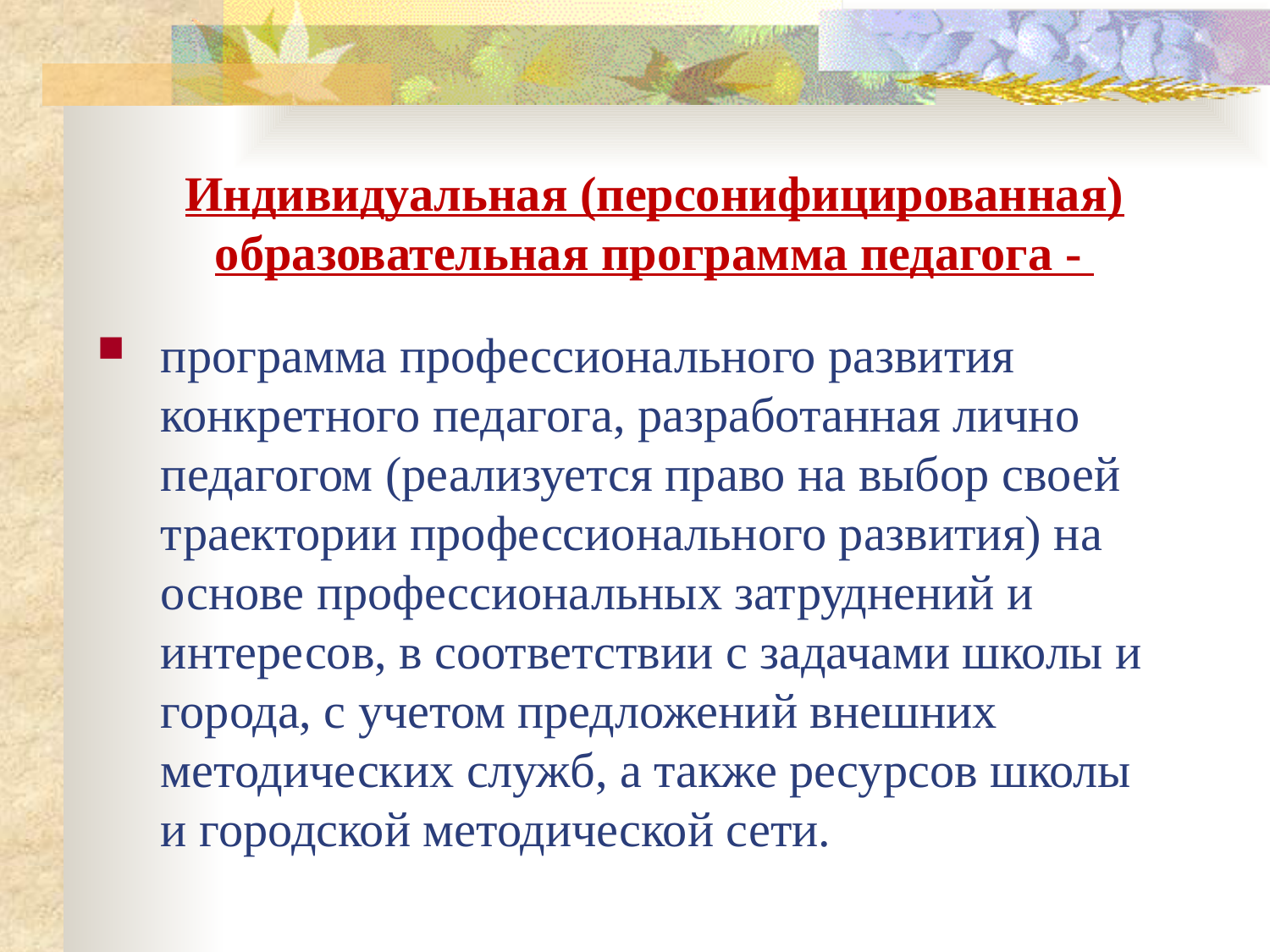

Индивидуальная (персонифицированная) образовательная программа педагога -
программа профессионального развития конкретного педагога, разработанная лично педагогом (реализуется право на выбор своей траектории профессионального развития) на основе профессиональных затруднений и интересов, в соответствии с задачами школы и города, с учетом предложений внешних методических служб, а также ресурсов школы и городской методической сети.